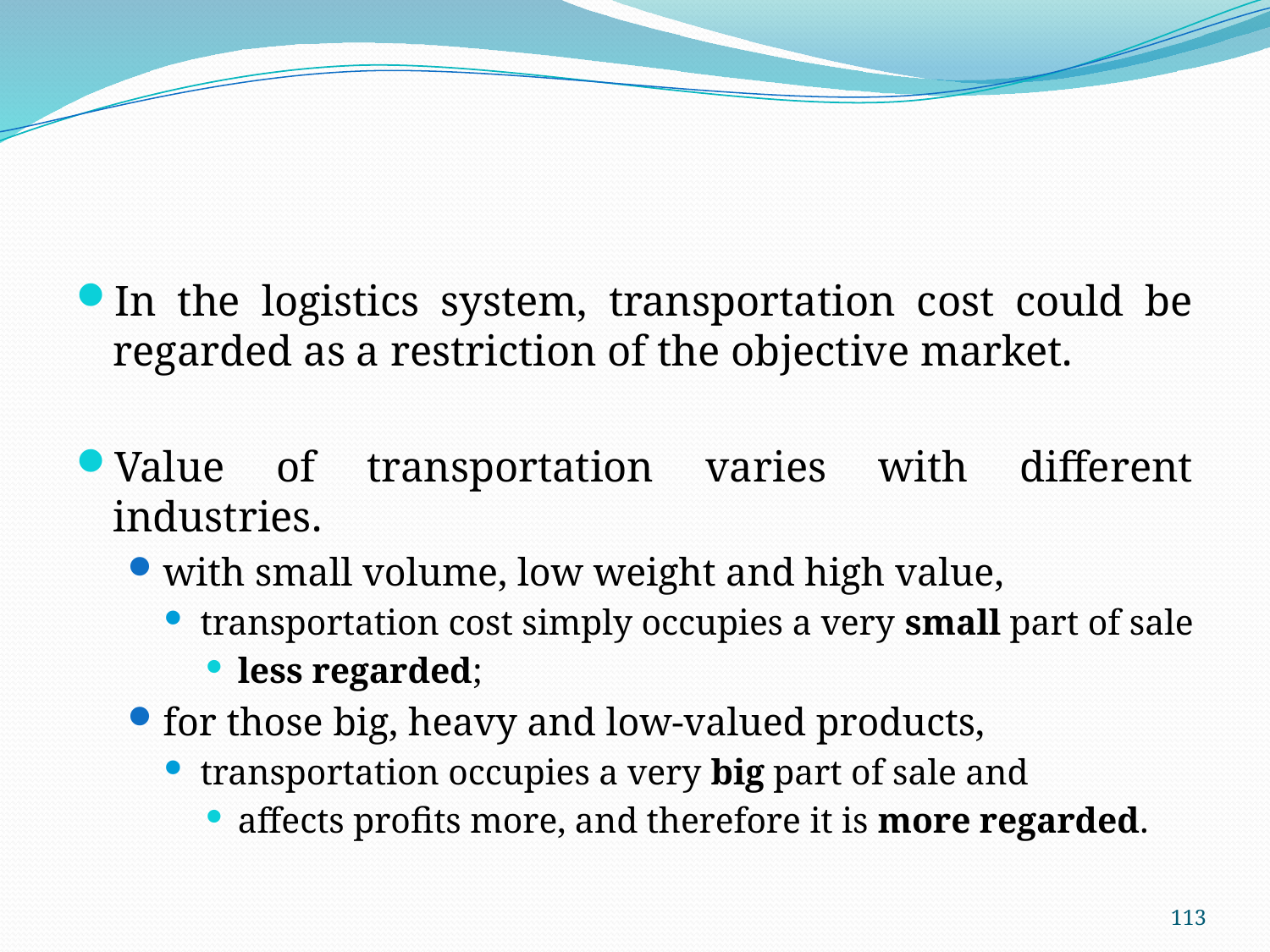

#
In the logistics system, transportation cost could be regarded as a restriction of the objective market.

Value of transportation varies with different industries.
with small volume, low weight and high value,
transportation cost simply occupies a very small part of sale
less regarded;
for those big, heavy and low-valued products,
transportation occupies a very big part of sale and
affects profits more, and therefore it is more regarded.

113